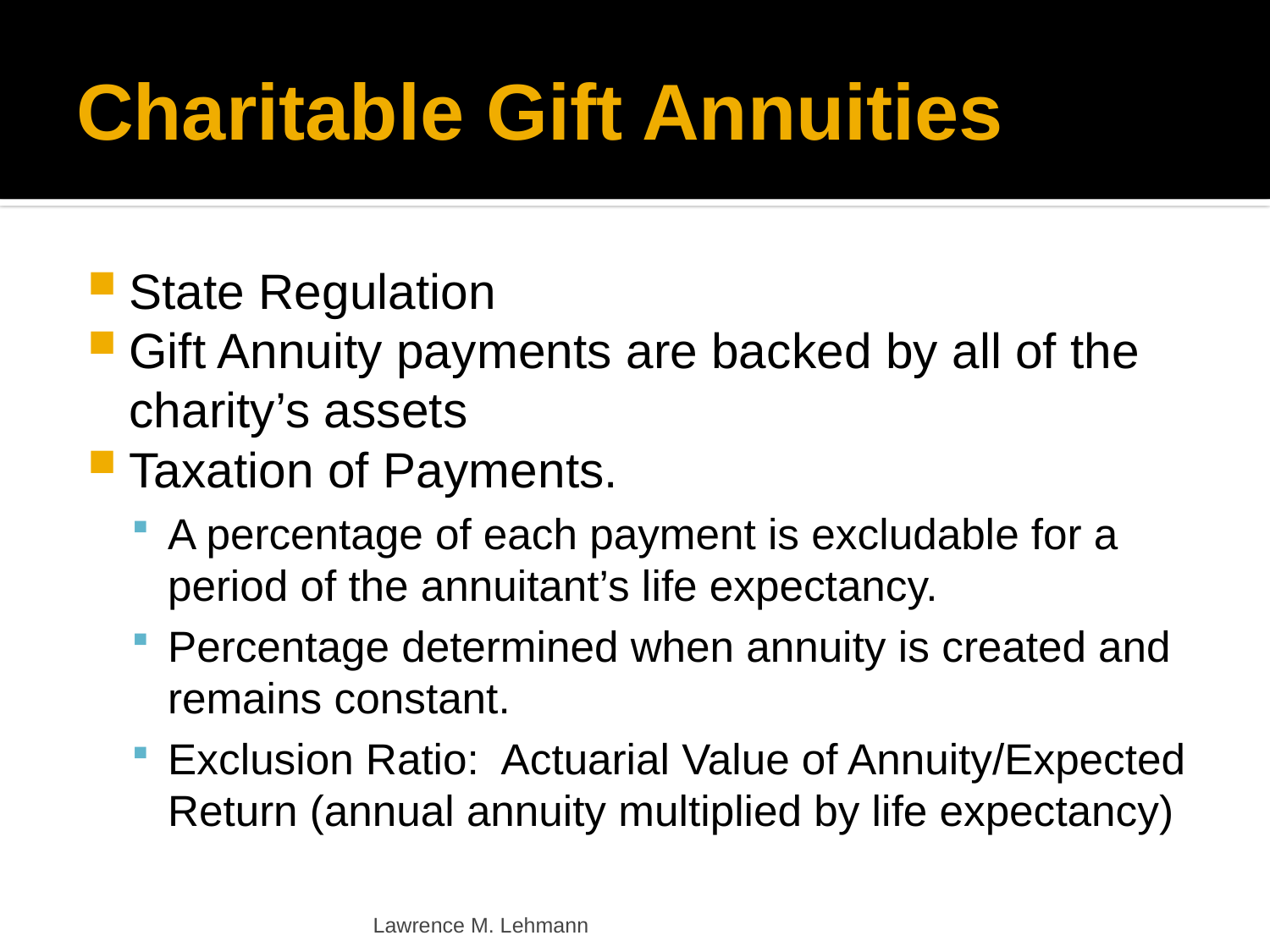

# Charitable Gift Annuities
State Regulation
Gift Annuity payments are backed by all of the charity’s assets
Taxation of Payments.
A percentage of each payment is excludable for a period of the annuitant’s life expectancy.
Percentage determined when annuity is created and remains constant.
Exclusion Ratio:  Actuarial Value of Annuity/Expected Return (annual annuity multiplied by life expectancy)
Lawrence M. Lehmann